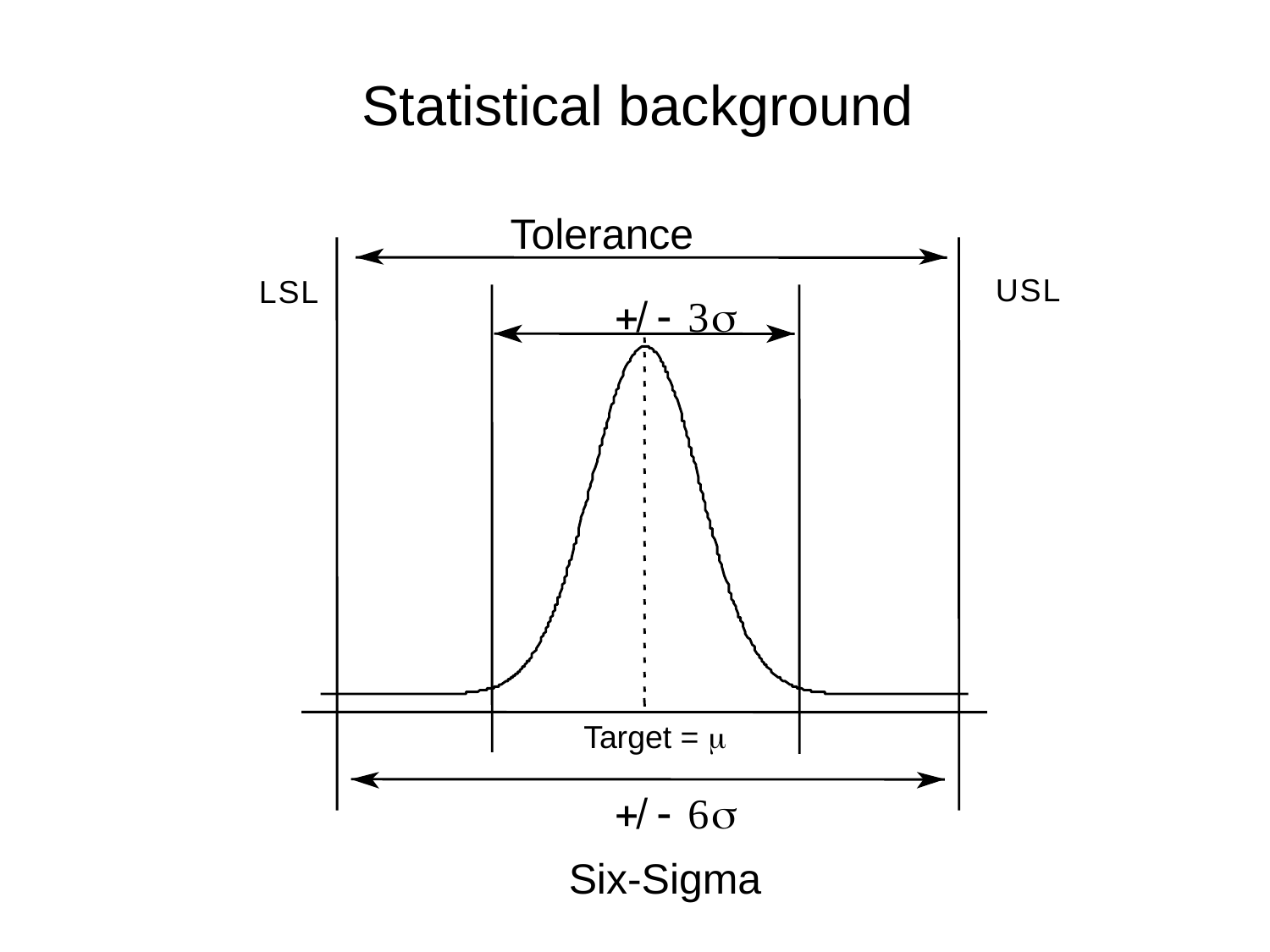

Statistical background
Tolerance

U
S
L
L
S
L

+
/
−

3
σ

Target = μ

+
/
−

6
σ
Six-Sigma